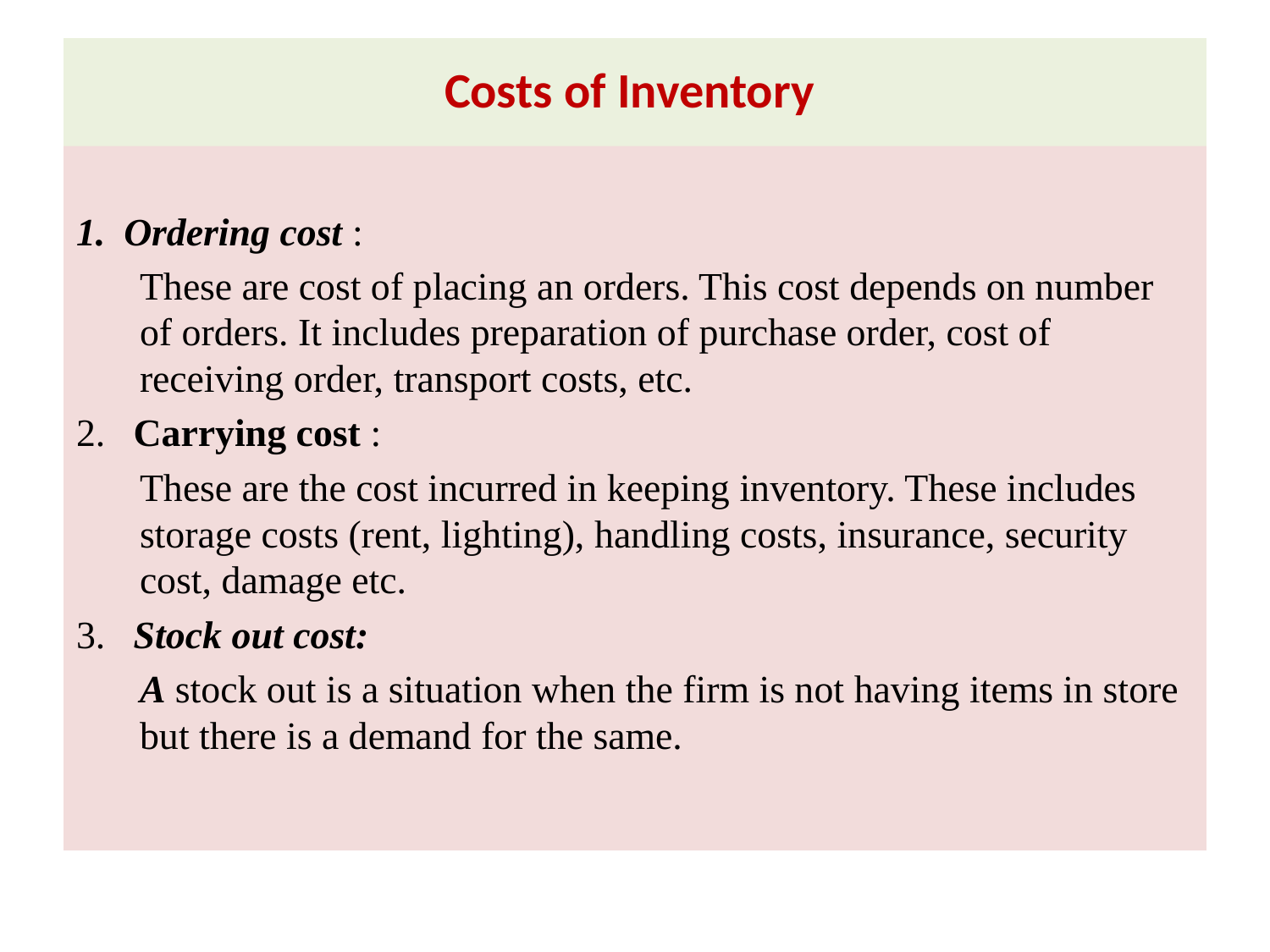

# Costs of Inventory

Ordering cost :
These are cost of placing an orders. This cost depends on number of orders. It includes preparation of purchase order, cost of receiving order, transport costs, etc.
 Carrying cost :
These are the cost incurred in keeping inventory. These includes storage costs (rent, lighting), handling costs, insurance, security cost, damage etc.
 Stock out cost:
A stock out is a situation when the firm is not having items in store but there is a demand for the same.